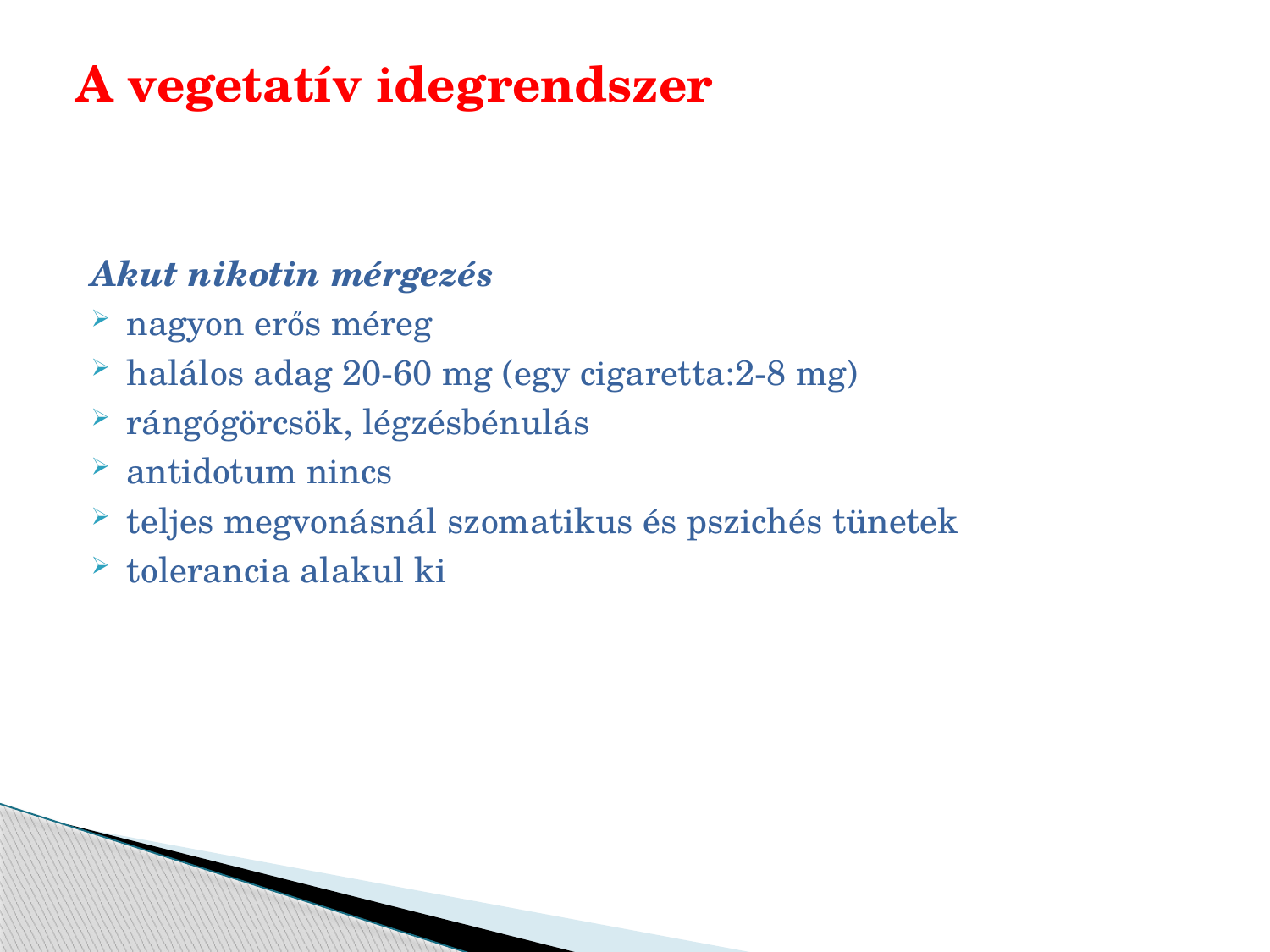

# A vegetatív idegrendszer

Akut nikotin mérgezés
nagyon erős méreg
halálos adag 20-60 mg (egy cigaretta:2-8 mg)
rángógörcsök, légzésbénulás
antidotum nincs
teljes megvonásnál szomatikus és pszichés tünetek
tolerancia alakul ki